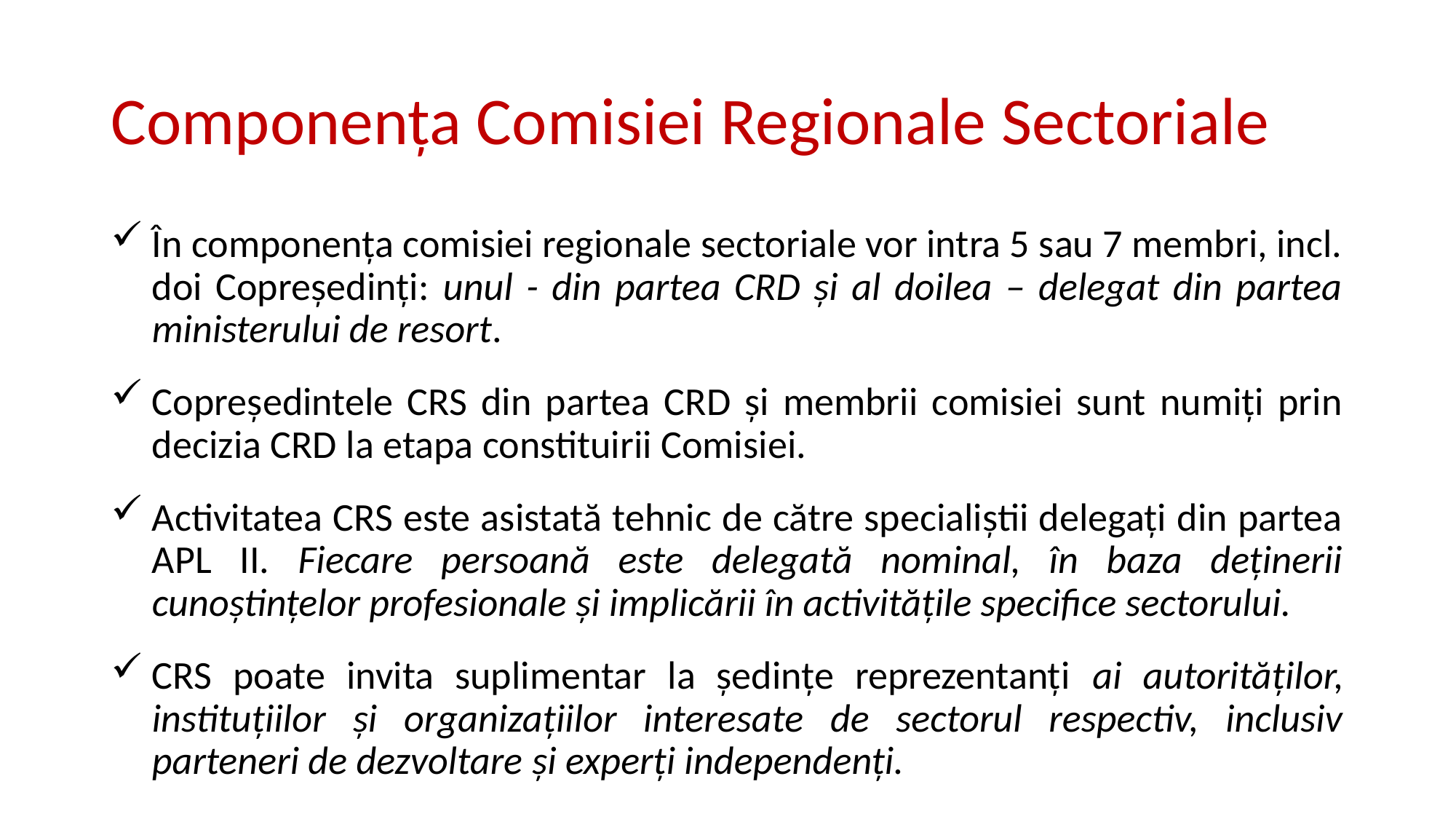

# Componența Comisiei Regionale Sectoriale
În componența comisiei regionale sectoriale vor intra 5 sau 7 membri, incl. doi Copreședinți: unul - din partea CRD şi al doilea – delegat din partea ministerului de resort.
Copreședintele CRS din partea CRD și membrii comisiei sunt numiți prin decizia CRD la etapa constituirii Comisiei.
Activitatea CRS este asistată tehnic de către specialiștii delegați din partea APL II. Fiecare persoană este delegată nominal, în baza deținerii cunoștințelor profesionale și implicării în activitățile specifice sectorului.
CRS poate invita suplimentar la ședințe reprezentanți ai autorităților, instituțiilor și organizațiilor interesate de sectorul respectiv, inclusiv parteneri de dezvoltare și experți independenți.